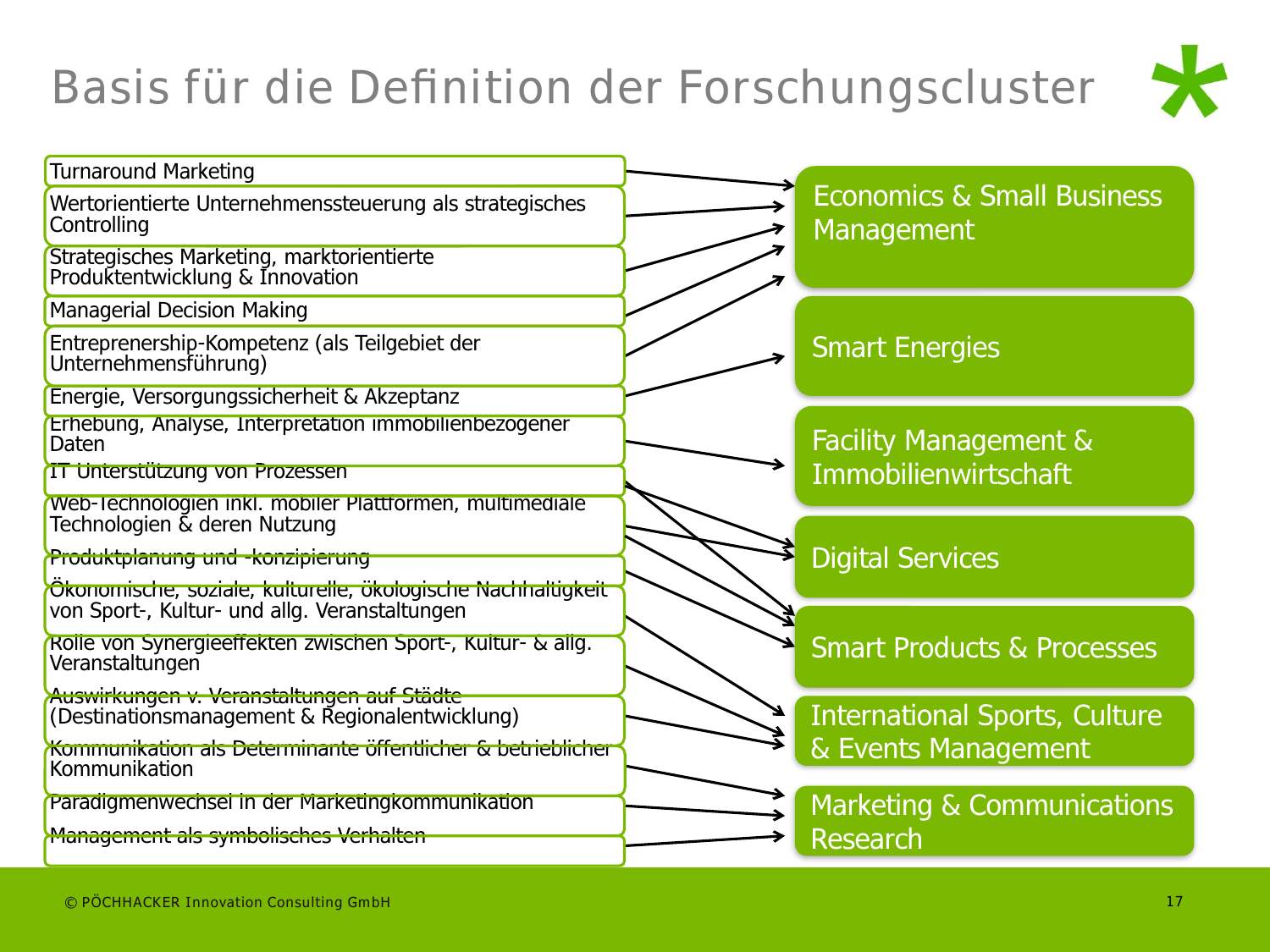

# Basis für die Definition der Forschungscluster
| Turnaround Marketing |
| --- |
| Wertorientierte Unternehmenssteuerung als strategisches Controlling |
| Strategisches Marketing, marktorientierte Produktentwicklung & Innovation |
| Managerial Decision Making |
| Entreprenership-Kompetenz (als Teilgebiet der Unternehmensführung) |
| Energie, Versorgungssicherheit & Akzeptanz |
| Erhebung, Analyse, Interpretation immobilienbezogener Daten |
| IT Unterstützung von Prozessen |
| Web-Technologien inkl. mobiler Plattformen, multimediale Technologien & deren Nutzung |
| Produktplanung und -konzipierung |
| Ökonomische, soziale, kulturelle, ökologische Nachhaltigkeit von Sport-, Kultur- und allg. Veranstaltungen |
| Rolle von Synergieeffekten zwischen Sport-, Kultur- & allg. Veranstaltungen |
| Auswirkungen v. Veranstaltungen auf Städte (Destinationsmanagement & Regionalentwicklung) |
| Kommunikation als Determinante öffentlicher & betrieblicher Kommunikation |
| Paradigmenwechsel in der Marketingkommunikation |
| Management als symbolisches Verhalten |

Economics & Small Business Management

Smart Energies

Facility Management & Immobilienwirtschaft

Digital Services

Smart Products & Processes

International Sports, Culture & Events Management

Marketing & Communications Research